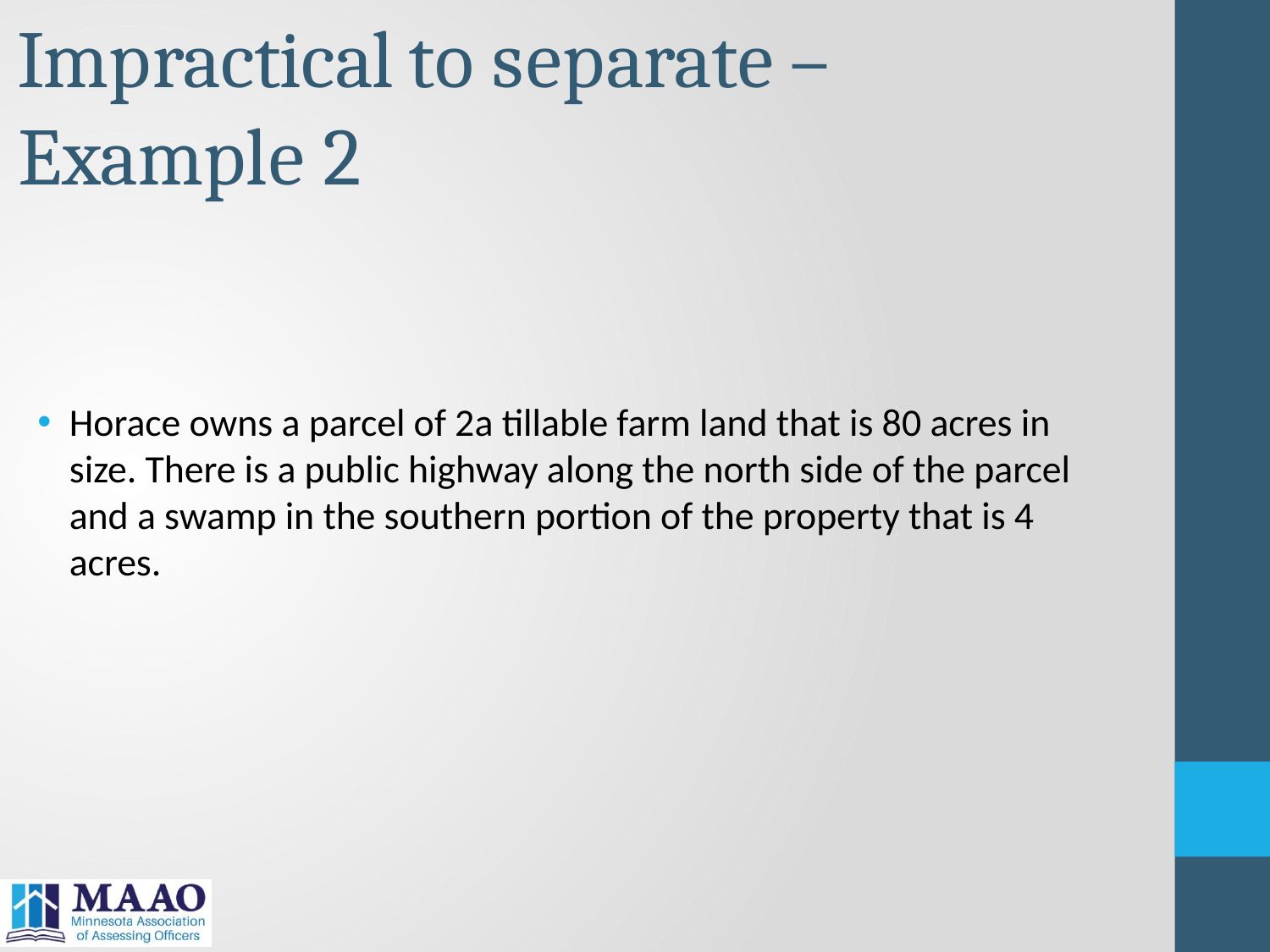

# Impractical to separate – Example 2
Horace owns a parcel of 2a tillable farm land that is 80 acres in size. There is a public highway along the north side of the parcel and a swamp in the southern portion of the property that is 4 acres.